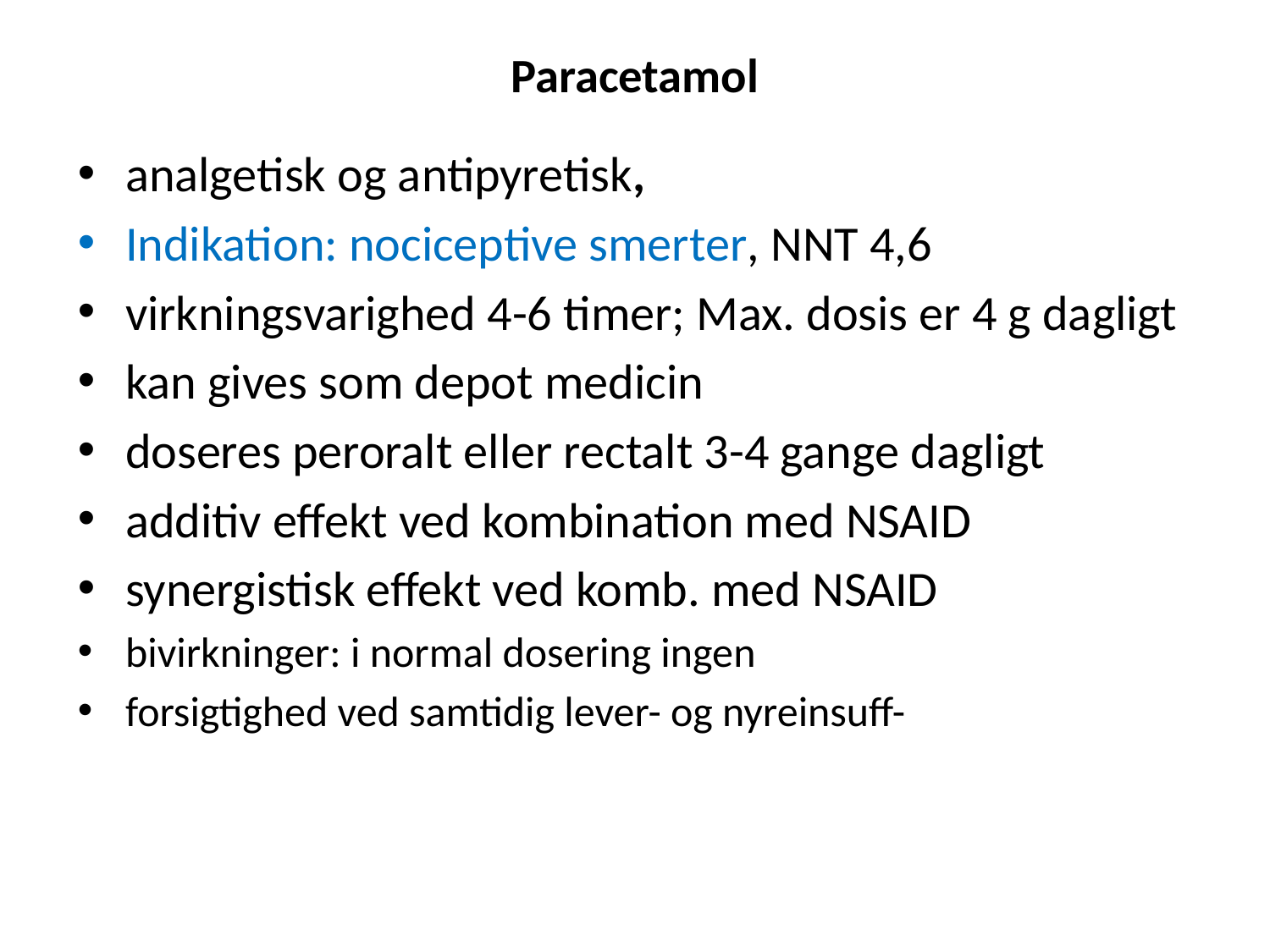

# Paracetamol
analgetisk og antipyretisk,
Indikation: nociceptive smerter, NNT 4,6
virkningsvarighed 4-6 timer; Max. dosis er 4 g dagligt
kan gives som depot medicin
doseres peroralt eller rectalt 3-4 gange dagligt
additiv effekt ved kombination med NSAID
synergistisk effekt ved komb. med NSAID
bivirkninger: i normal dosering ingen
forsigtighed ved samtidig lever- og nyreinsuff-